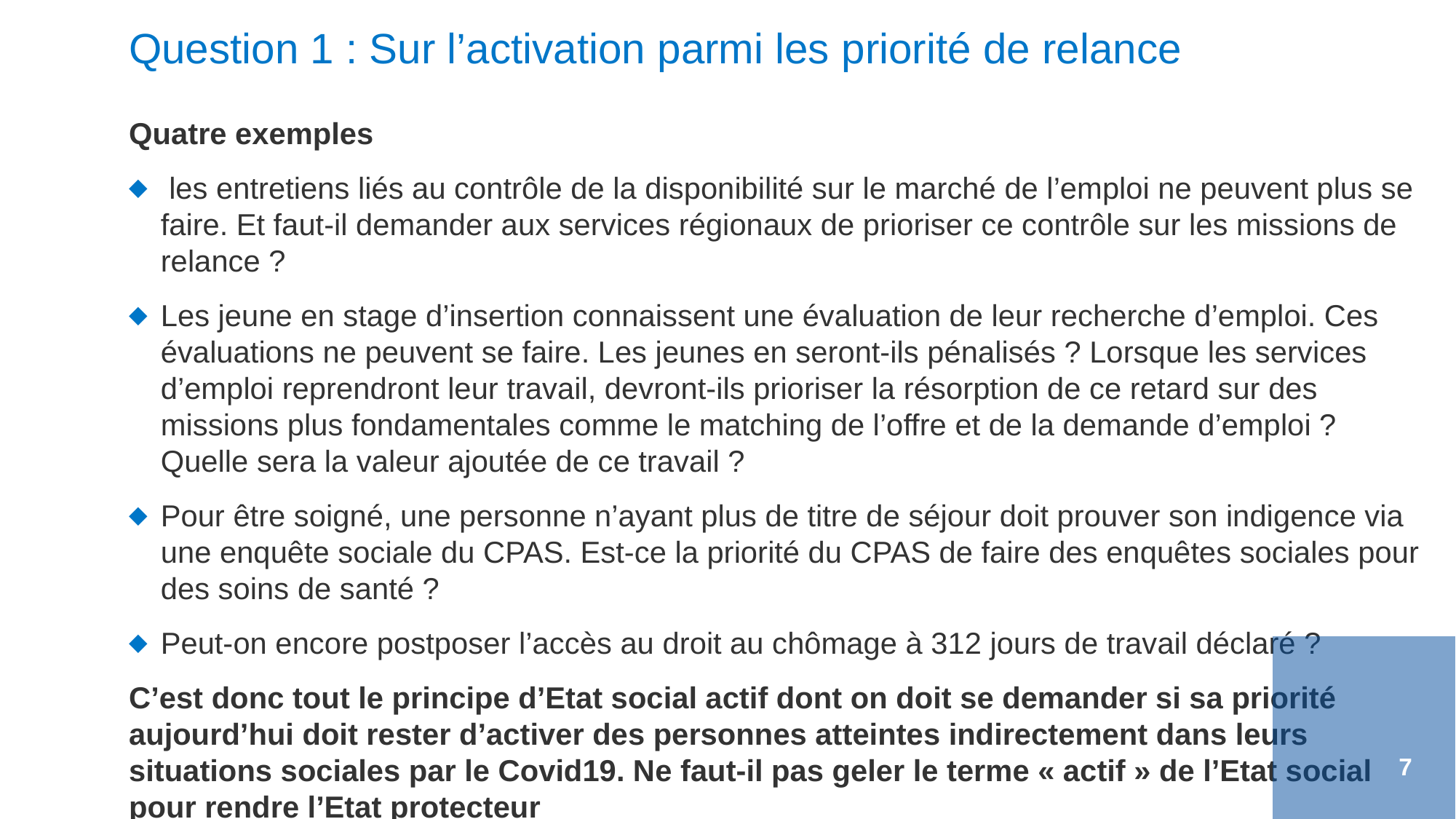

Question 1 : Sur l’activation parmi les priorité de relance
Quatre exemples
 les entretiens liés au contrôle de la disponibilité sur le marché de l’emploi ne peuvent plus se faire. Et faut-il demander aux services régionaux de prioriser ce contrôle sur les missions de relance ?
Les jeune en stage d’insertion connaissent une évaluation de leur recherche d’emploi. Ces évaluations ne peuvent se faire. Les jeunes en seront-ils pénalisés ? Lorsque les services d’emploi reprendront leur travail, devront-ils prioriser la résorption de ce retard sur des missions plus fondamentales comme le matching de l’offre et de la demande d’emploi ? Quelle sera la valeur ajoutée de ce travail ?
Pour être soigné, une personne n’ayant plus de titre de séjour doit prouver son indigence via une enquête sociale du CPAS. Est-ce la priorité du CPAS de faire des enquêtes sociales pour des soins de santé ?
Peut-on encore postposer l’accès au droit au chômage à 312 jours de travail déclaré ?
C’est donc tout le principe d’Etat social actif dont on doit se demander si sa priorité aujourd’hui doit rester d’activer des personnes atteintes indirectement dans leurs situations sociales par le Covid19. Ne faut-il pas geler le terme « actif » de l’Etat social pour rendre l’Etat protecteur

7